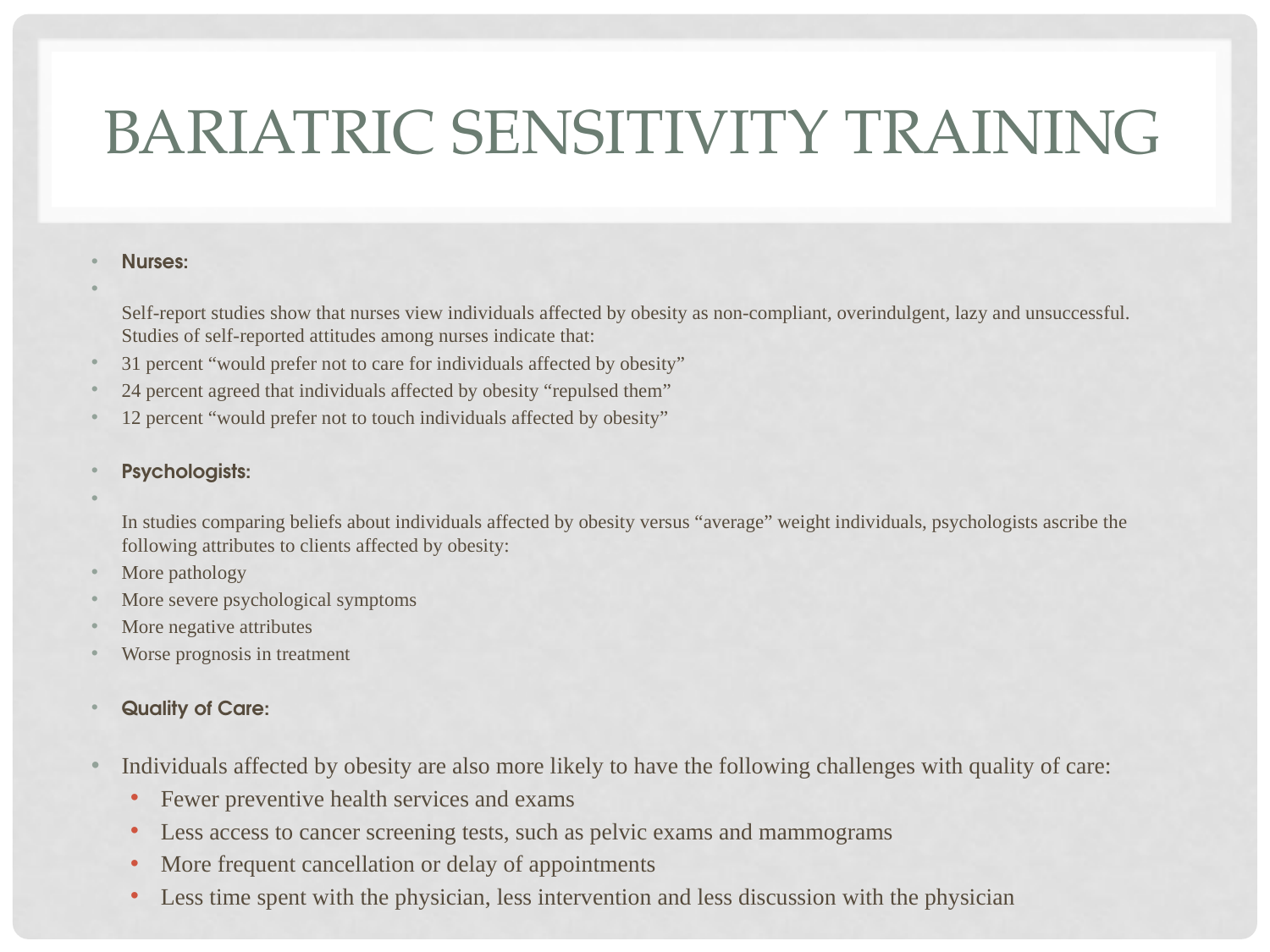

# Bariatric Sensitivity Training
Nurses:
Self-report studies show that nurses view individuals affected by obesity as non-compliant, overindulgent, lazy and unsuccessful. Studies of self-reported attitudes among nurses indicate that:
31 percent “would prefer not to care for individuals affected by obesity”
24 percent agreed that individuals affected by obesity “repulsed them”
12 percent “would prefer not to touch individuals affected by obesity”

Psychologists:
In studies comparing beliefs about individuals affected by obesity versus “average” weight individuals, psychologists ascribe the following attributes to clients affected by obesity:
More pathology
More severe psychological symptoms
More negative attributes
Worse prognosis in treatment

Quality of Care:

Individuals affected by obesity are also more likely to have the following challenges with quality of care:
Fewer preventive health services and exams
Less access to cancer screening tests, such as pelvic exams and mammograms
More frequent cancellation or delay of appointments
Less time spent with the physician, less intervention and less discussion with the physician